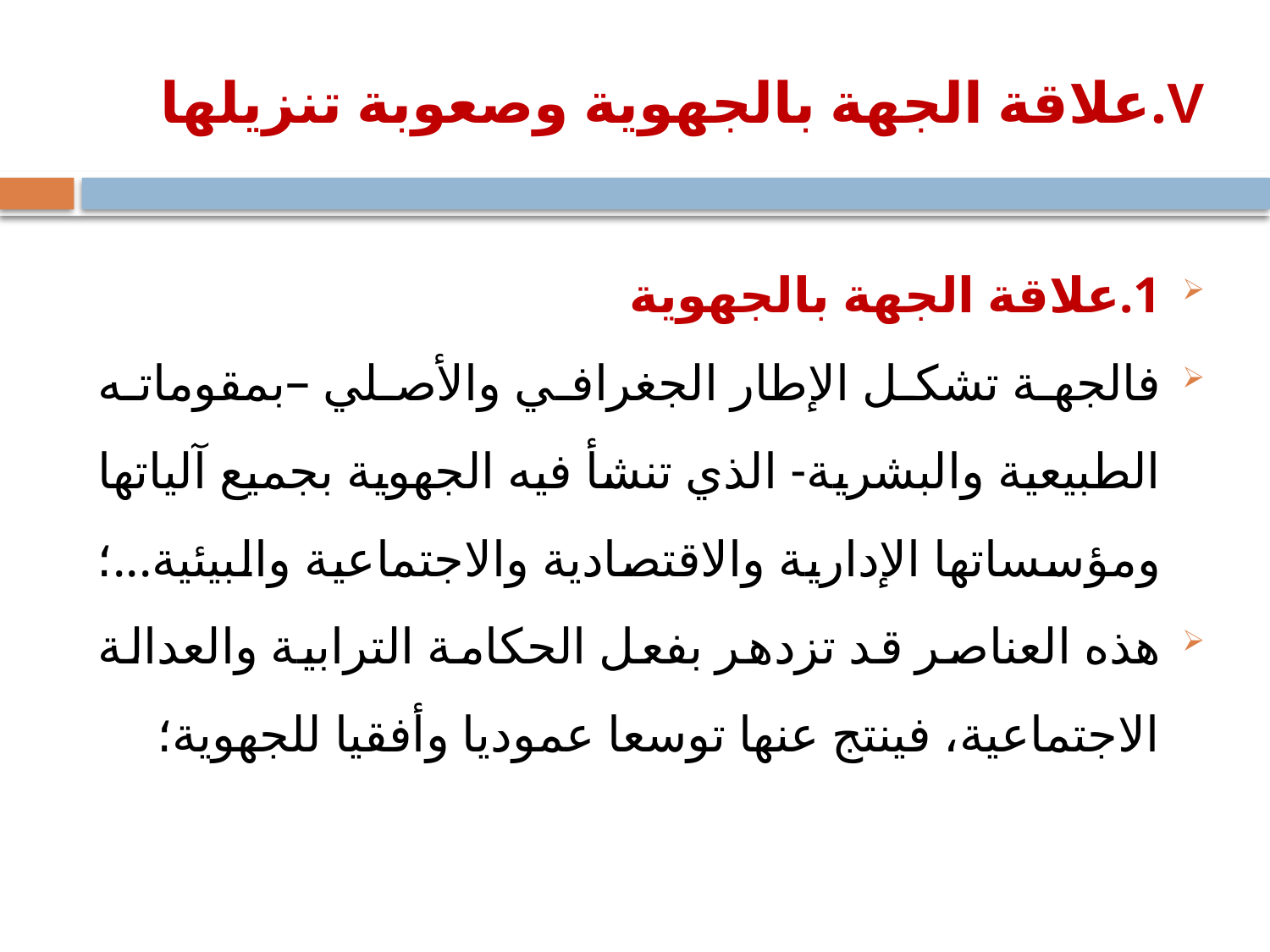

# V.علاقة الجهة بالجهوية وصعوبة تنزيلها
1.علاقة الجهة بالجهوية
فالجهة تشكل الإطار الجغرافي والأصلي –بمقوماته الطبيعية والبشرية- الذي تنشأ فيه الجهوية بجميع آلياتها ومؤسساتها الإدارية والاقتصادية والاجتماعية والبيئية...؛
هذه العناصر قد تزدهر بفعل الحكامة الترابية والعدالة الاجتماعية، فينتج عنها توسعا عموديا وأفقيا للجهوية؛